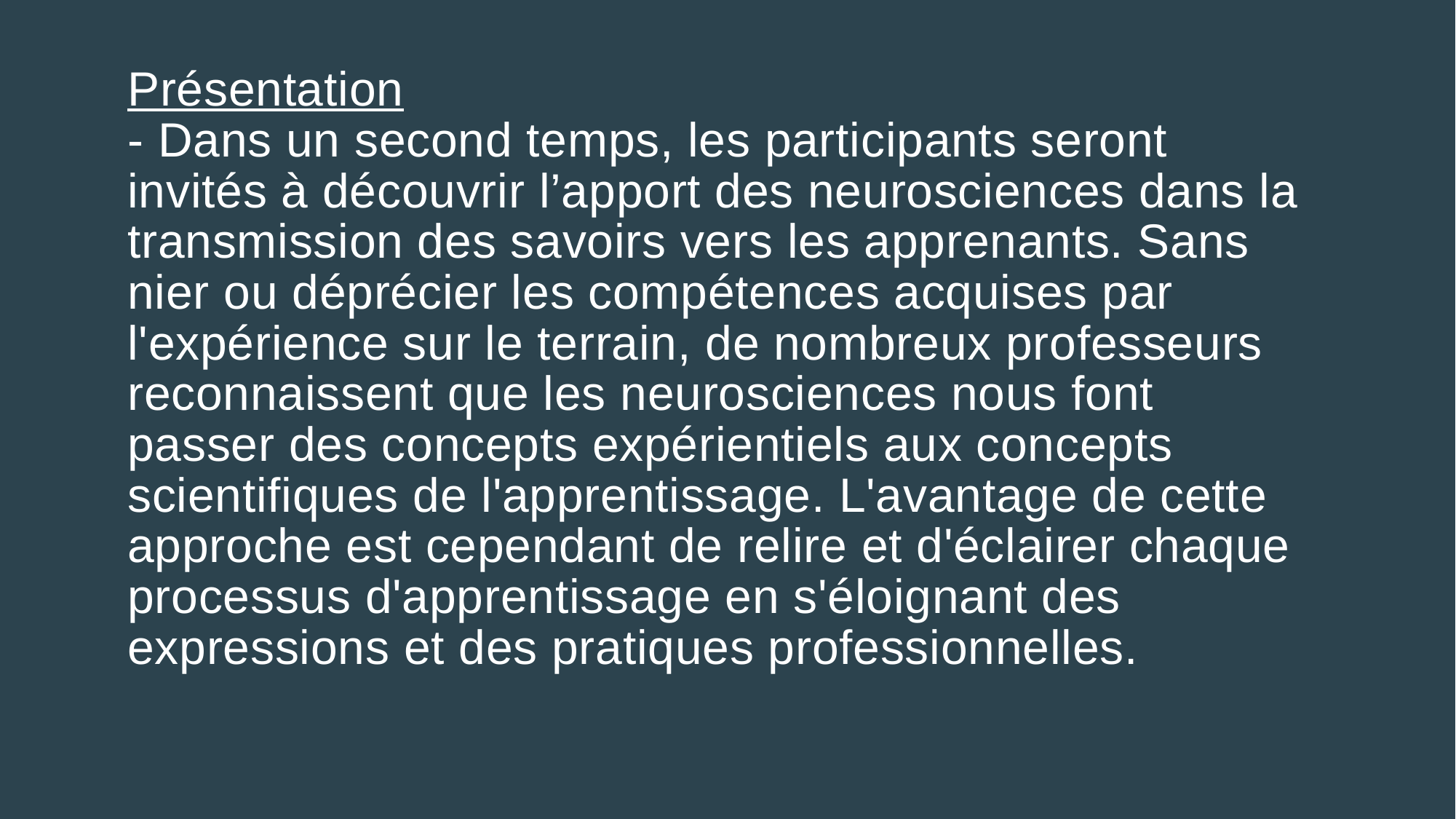

# Présentation - Dans un second temps, les participants seront invités à découvrir l’apport des neurosciences dans la transmission des savoirs vers les apprenants. Sans nier ou déprécier les compétences acquises par l'expérience sur le terrain, de nombreux professeurs reconnaissent que les neurosciences nous font passer des concepts expérientiels aux concepts scientifiques de l'apprentissage. L'avantage de cette approche est cependant de relire et d'éclairer chaque processus d'apprentissage en s'éloignant des expressions et des pratiques professionnelles.